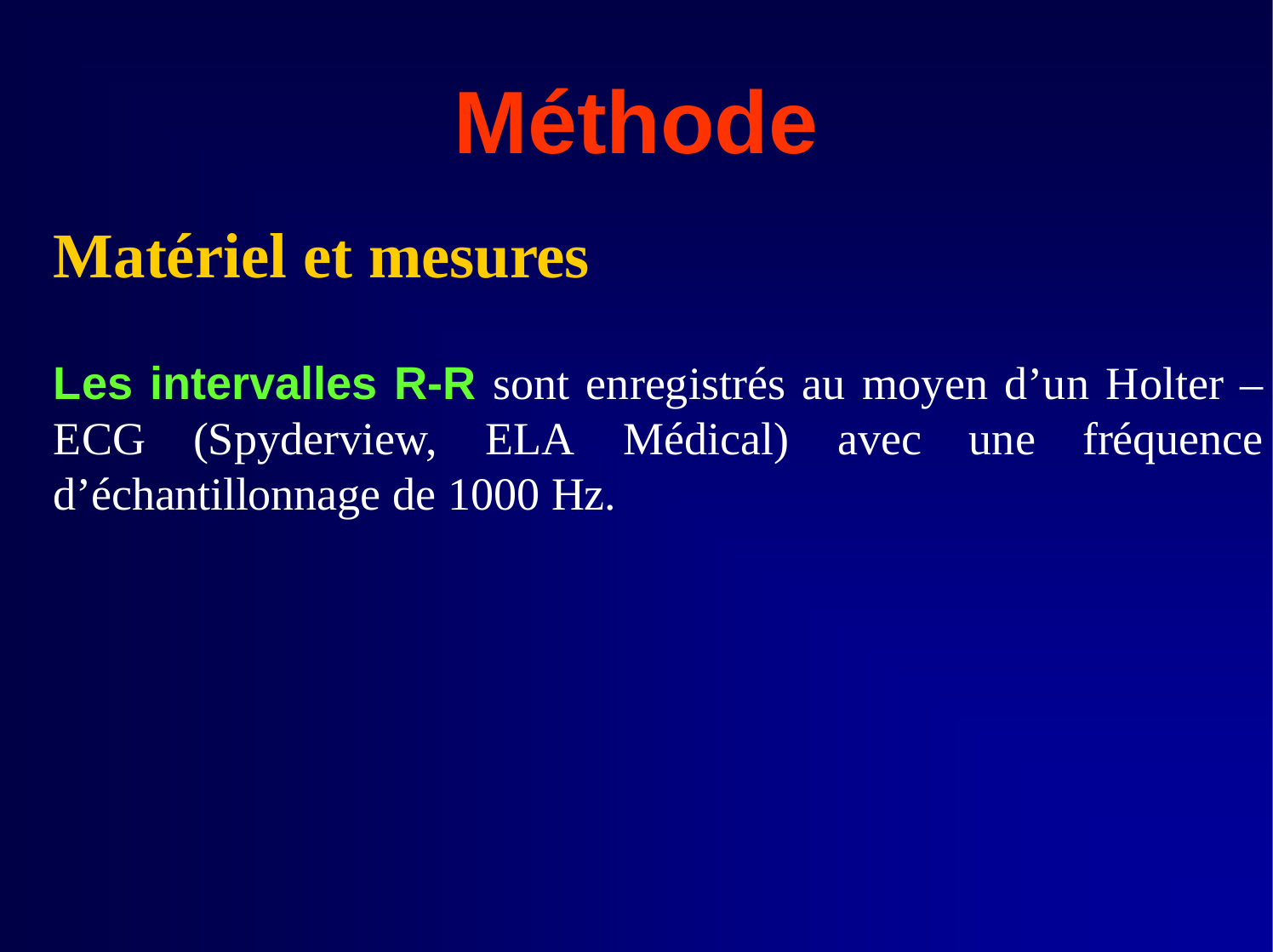

# Méthode
Matériel et mesures
Les intervalles R-R sont enregistrés au moyen d’un Holter – ECG  (Spyderview,   ELA   Médical)   avec  une  fréquence d’échantillonnage de 1000 Hz.